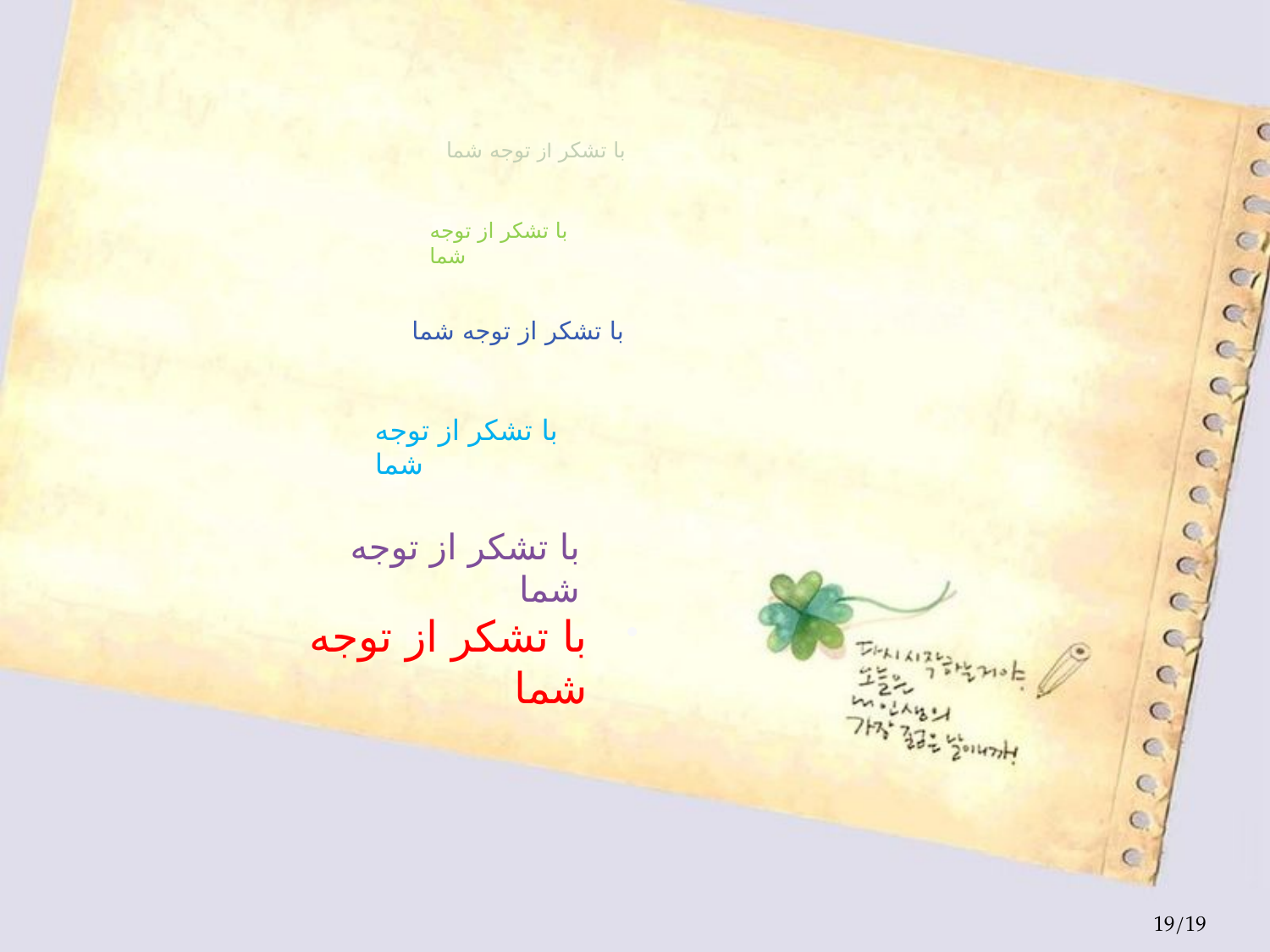

با تشکر از توجه شما

با تشکر از توجه شما

با تشکر از توجه شما

با تشکر از توجه شما

با تشکر از توجه شما
با تشکر از توجه شما
19/19